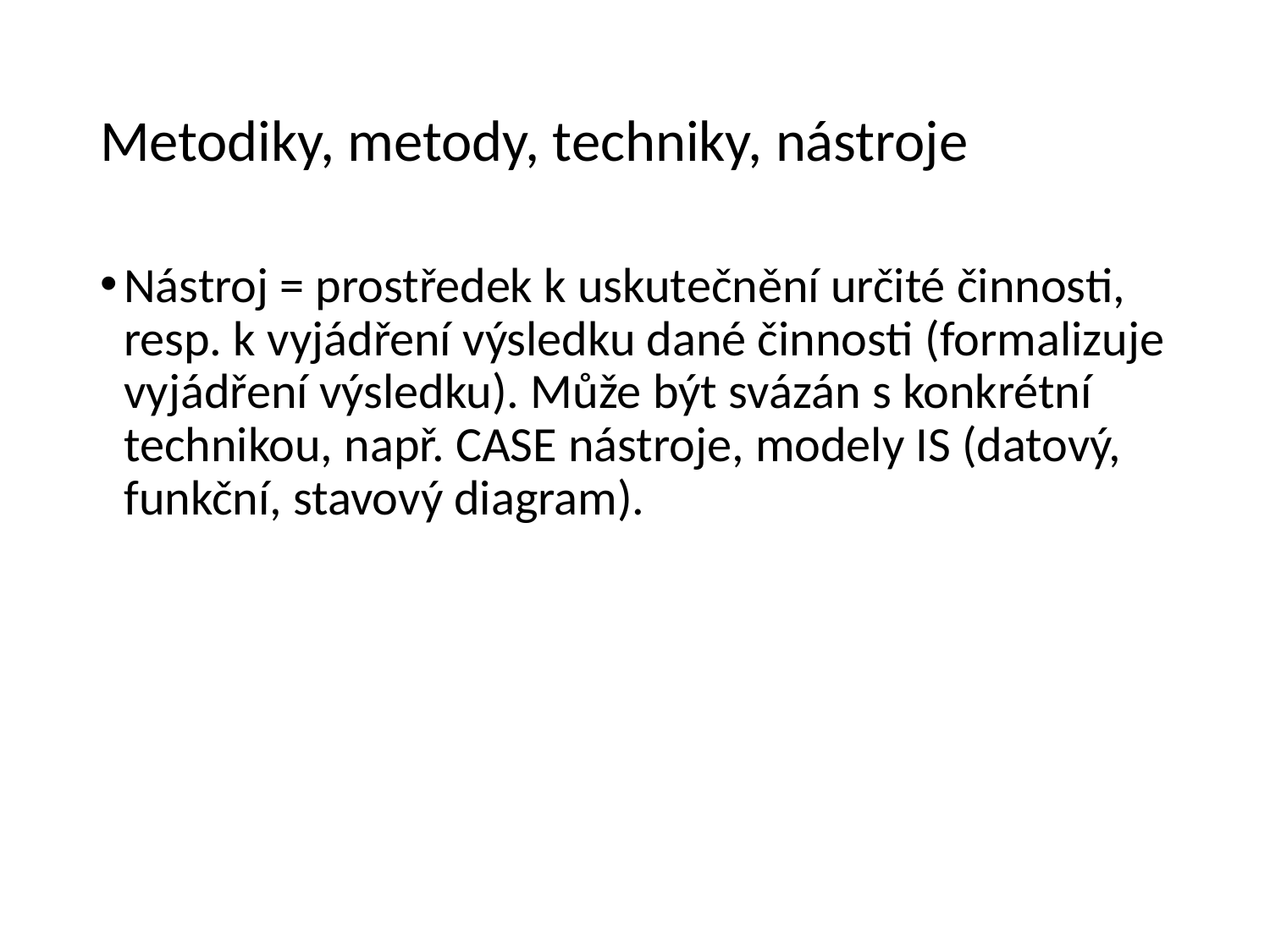

# Metodiky, metody, techniky, nástroje
Nástroj = prostředek k uskutečnění určité činnosti, resp. k vyjádření výsledku dané činnosti (formalizuje vyjádření výsledku). Může být svázán s konkrétní technikou, např. CASE nástroje, modely IS (datový, funkční, stavový diagram).